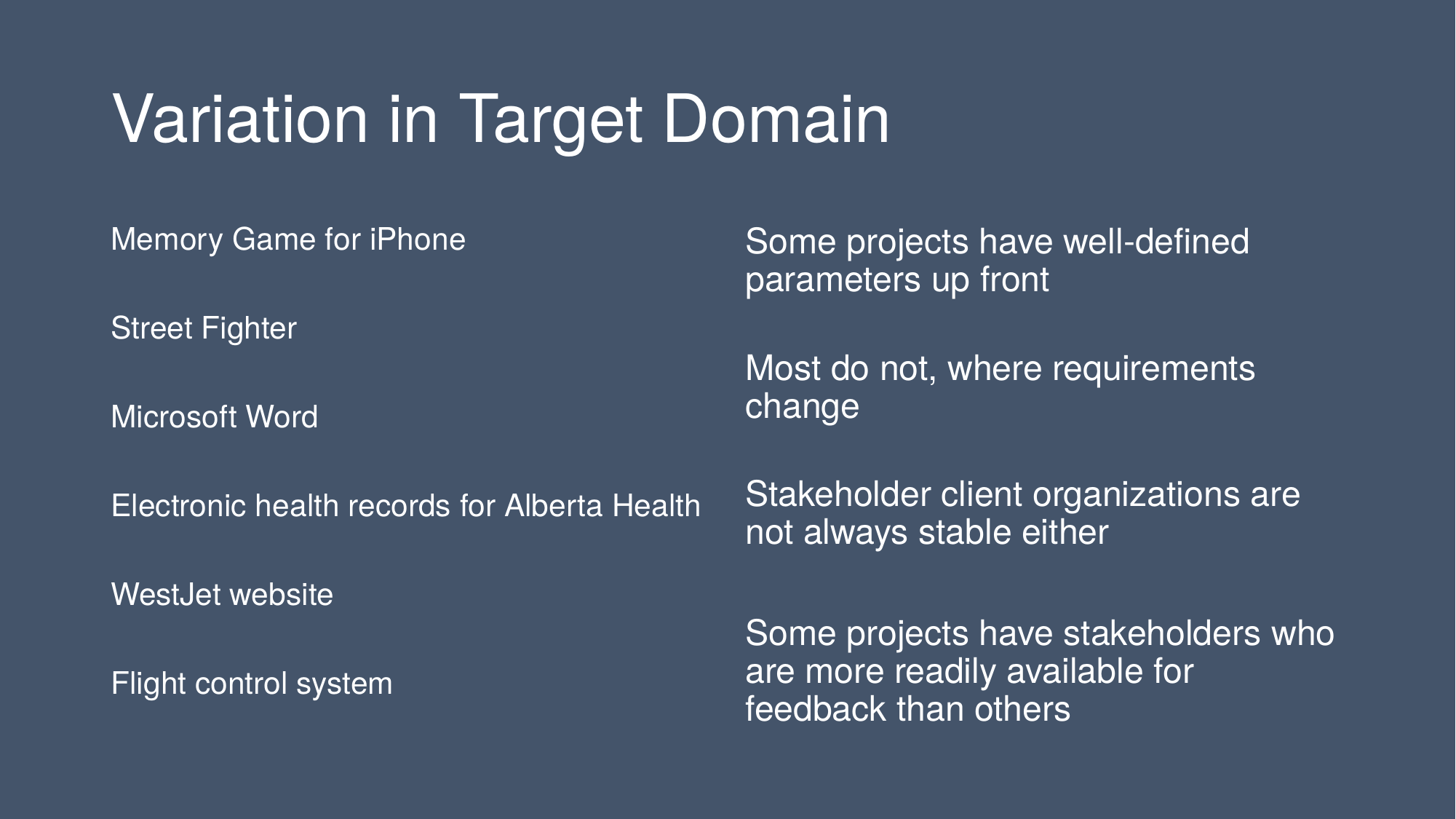

# Variation in Target Domain
Memory Game for iPhone

Street Fighter

Microsoft Word

Electronic health records for Alberta Health

WestJet website

Flight control system

Some projects have well-defined parameters up front
Most do not, where requirements change
Stakeholder client organizations are not always stable either

Some projects have stakeholders who are more readily available for feedback than others